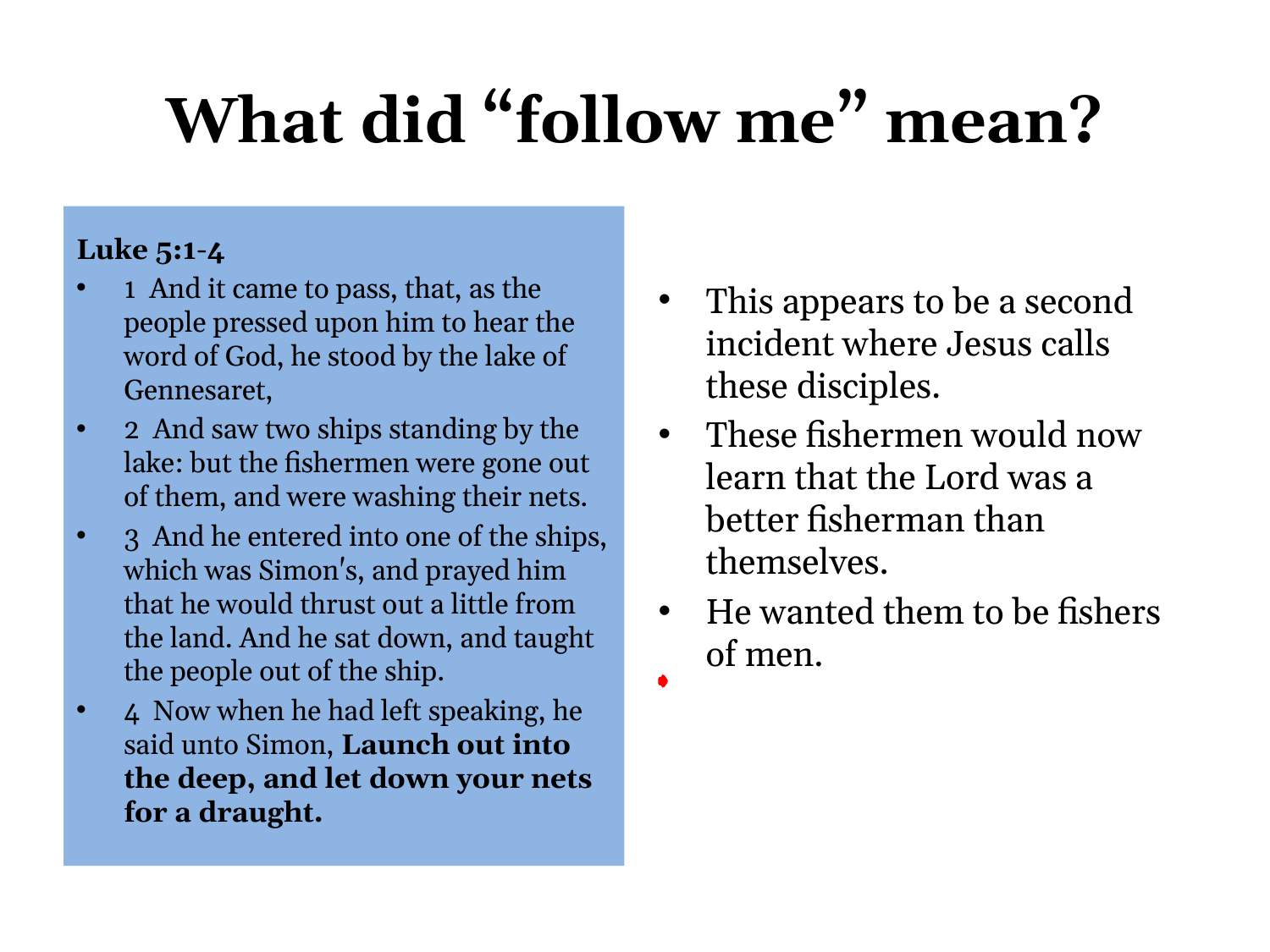

# What did “follow me” mean?

Luke 5:1-4
1  And it came to pass, that, as the people pressed upon him to hear the word of God, he stood by the lake of Gennesaret,
2  And saw two ships standing by the lake: but the fishermen were gone out of them, and were washing their nets.
3  And he entered into one of the ships, which was Simon's, and prayed him that he would thrust out a little from the land. And he sat down, and taught the people out of the ship.
4  Now when he had left speaking, he said unto Simon, Launch out into the deep, and let down your nets for a draught.

This appears to be a second incident where Jesus calls these disciples.
These fishermen would now learn that the Lord was a better fisherman than themselves.
He wanted them to be fishers of men.